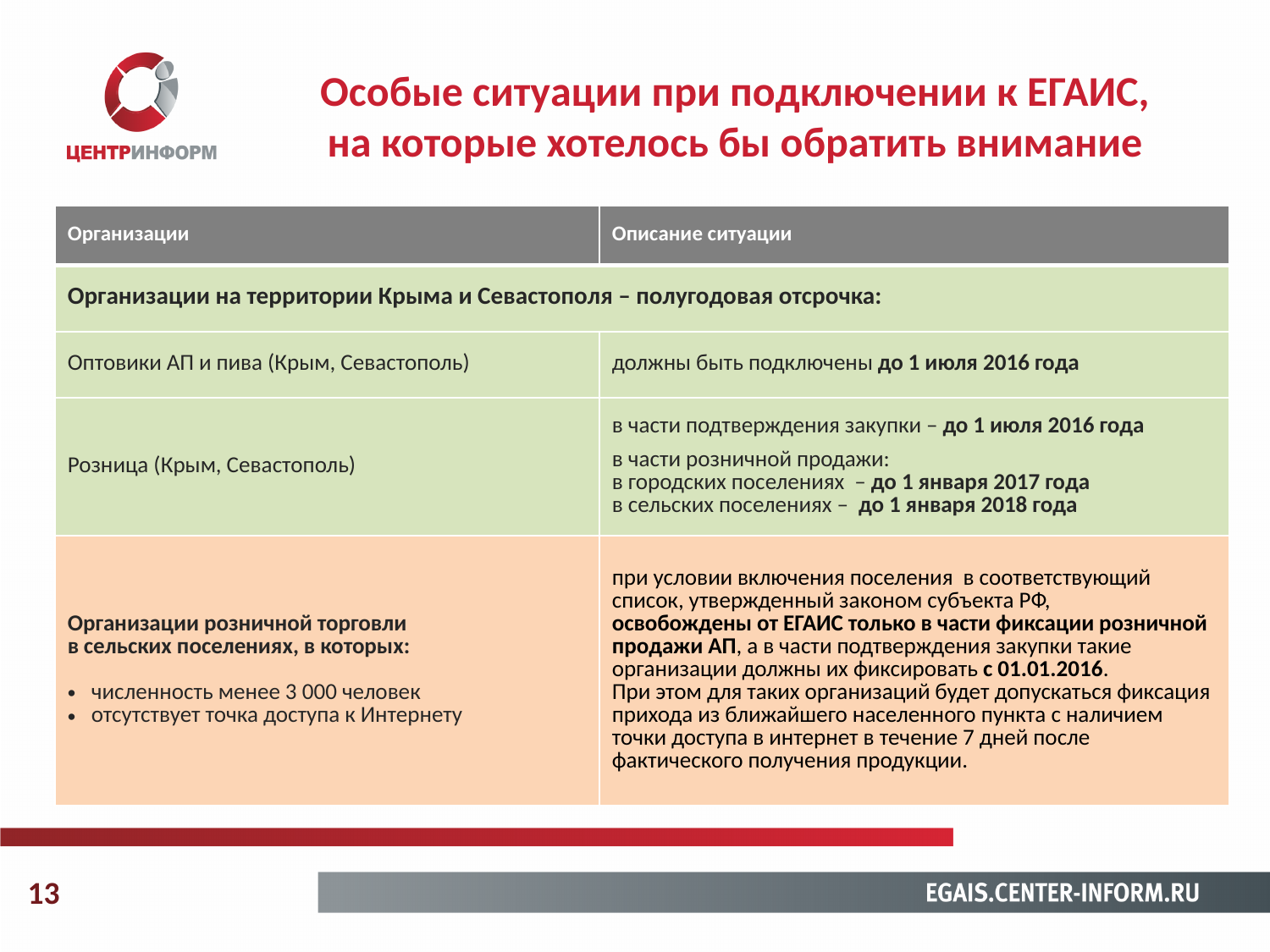

Особые ситуации при подключении к ЕГАИС,
на которые хотелось бы обратить внимание
| Организации | Описание ситуации |
| --- | --- |
| Организации на территории Крыма и Севастополя – полугодовая отсрочка: |  |
| Оптовики АП и пива (Крым, Севастополь) | должны быть подключены до 1 июля 2016 года |
| Розница (Крым, Севастополь) | в части подтверждения закупки – до 1 июля 2016 года в части розничной продажи: в городских поселениях – до 1 января 2017 года в сельских поселениях – до 1 января 2018 года |
| Организации розничной торговли в сельских поселениях, в которых: численность менее 3 000 человек отсутствует точка доступа к Интернету | при условии включения поселения в соответствующий список, утвержденный законом субъекта РФ, освобождены от ЕГАИС только в части фиксации розничной продажи АП, а в части подтверждения закупки такие организации должны их фиксировать с 01.01.2016. При этом для таких организаций будет допускаться фиксация прихода из ближайшего населенного пункта с наличием точки доступа в интернет в течение 7 дней после фактического получения продукции. |
13